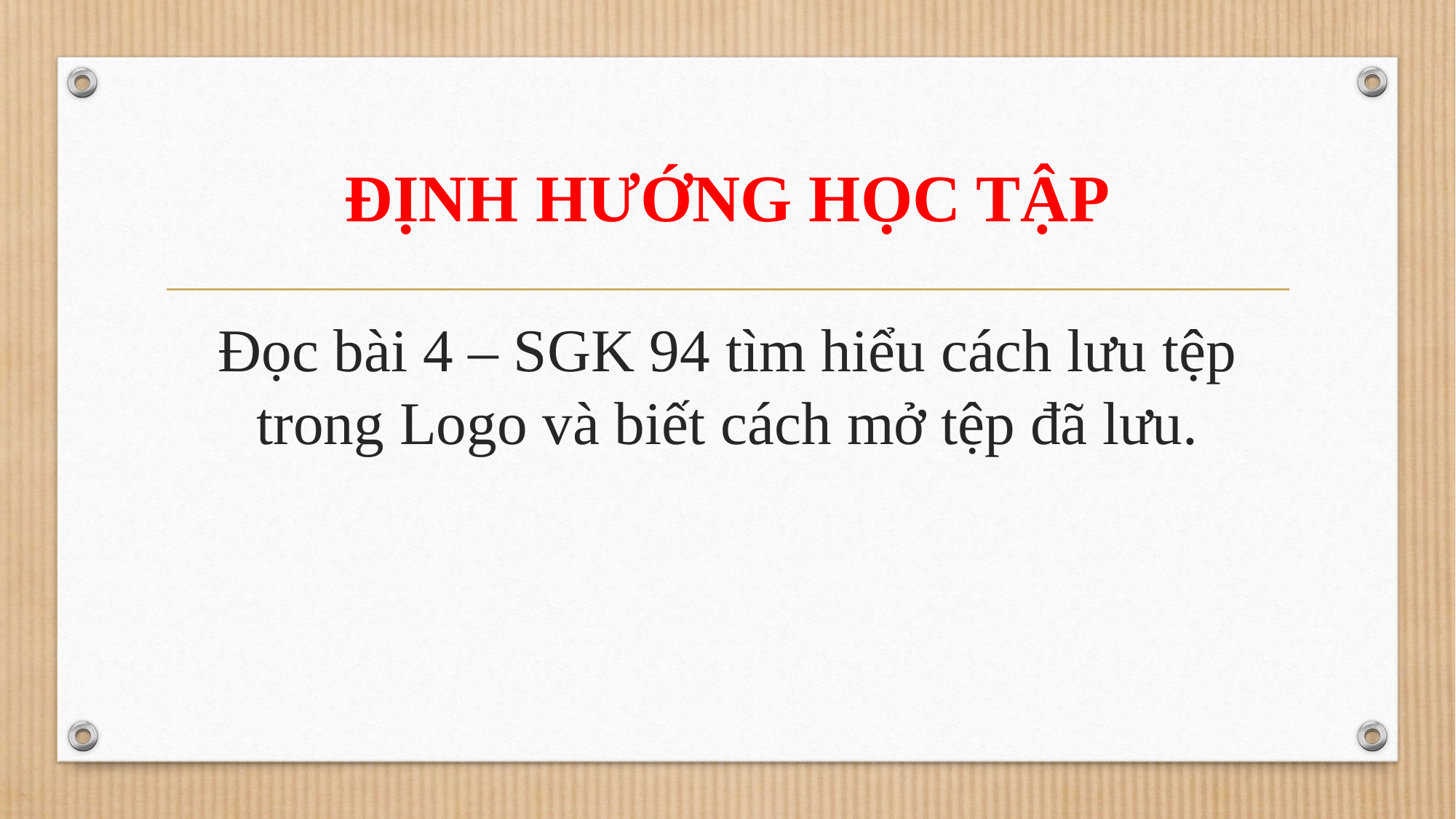

# ĐỊNH HƯỚNG HỌC TẬP
Đọc bài 4 – SGK 94 tìm hiểu cách lưu tệp trong Logo và biết cách mở tệp đã lưu.